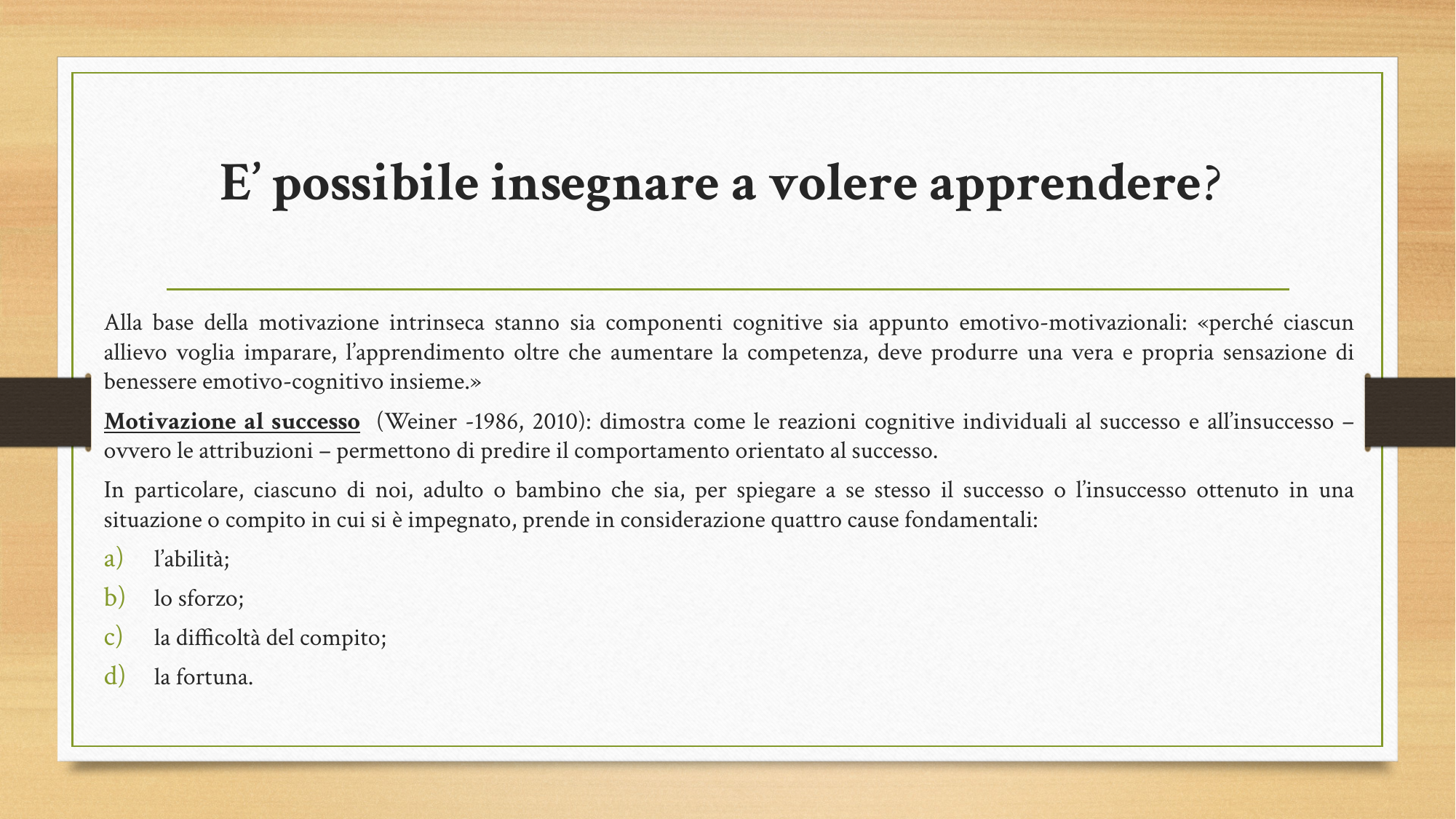

# E’ possibile insegnare a volere apprendere?
Alla base della motivazione intrinseca stanno sia componenti cognitive sia appunto emotivo-motivazionali: «perché ciascun allievo voglia imparare, l’apprendimento oltre che aumentare la competenza, deve produrre una vera e propria sensazione di benessere emotivo-cognitivo insieme.»
Motivazione al successo  (Weiner -1986, 2010): dimostra come le reazioni cognitive individuali al successo e all’insuccesso – ovvero le attribuzioni – permettono di predire il comportamento orientato al successo.
In particolare, ciascuno di noi, adulto o bambino che sia, per spiegare a se stesso il successo o l’insuccesso ottenuto in una situazione o compito in cui si è impegnato, prende in considerazione quattro cause fondamentali:
l’abilità;
lo sforzo;
la difficoltà del compito;
la fortuna.